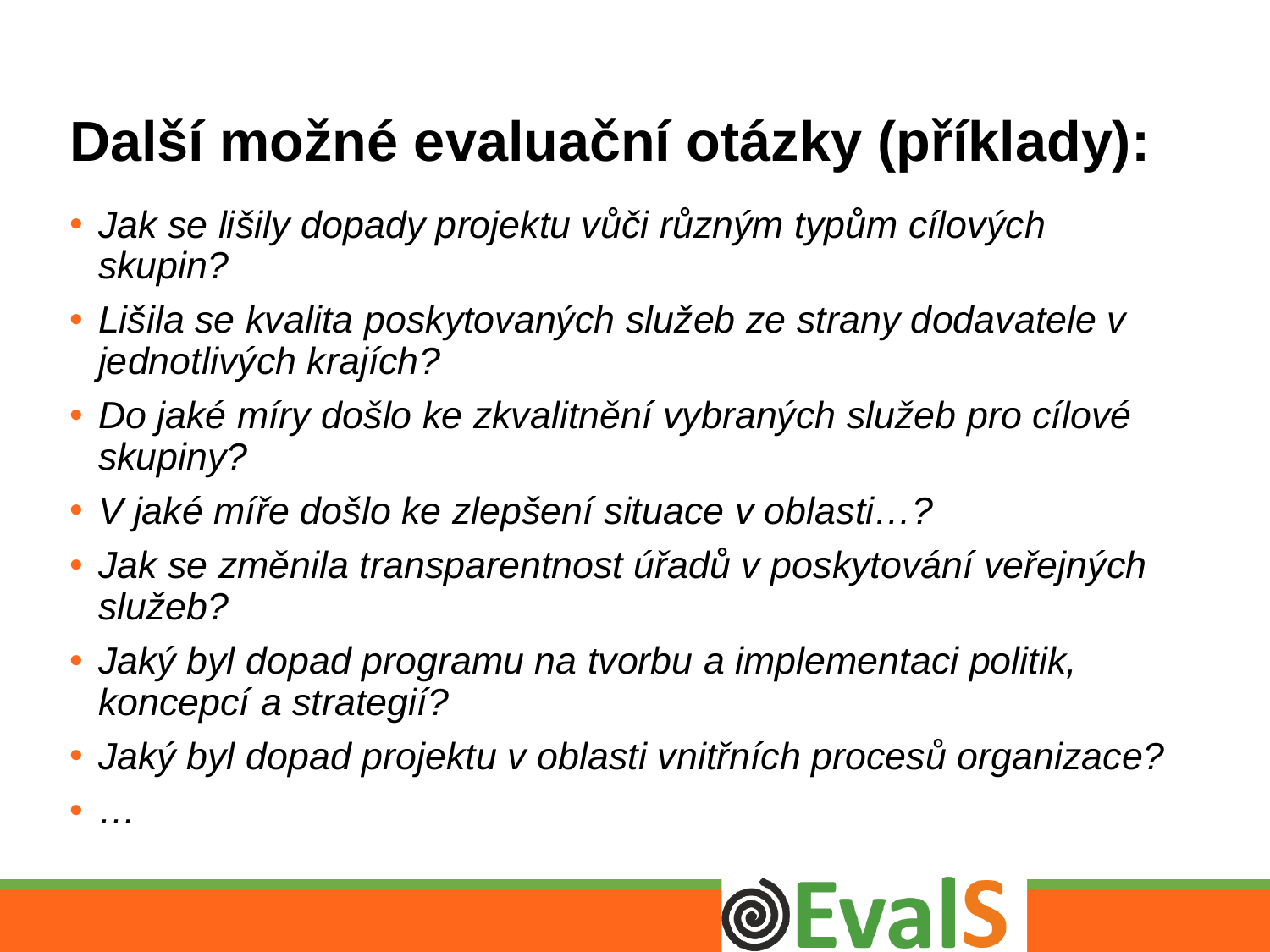

# Další možné evaluační otázky (příklady):
Jak se lišily dopady projektu vůči různým typům cílových skupin?
Lišila se kvalita poskytovaných služeb ze strany dodavatele v jednotlivých krajích?
Do jaké míry došlo ke zkvalitnění vybraných služeb pro cílové skupiny?
V jaké míře došlo ke zlepšení situace v oblasti…?
Jak se změnila transparentnost úřadů v poskytování veřejných služeb?
Jaký byl dopad programu na tvorbu a implementaci politik, koncepcí a strategií?
Jaký byl dopad projektu v oblasti vnitřních procesů organizace?
…